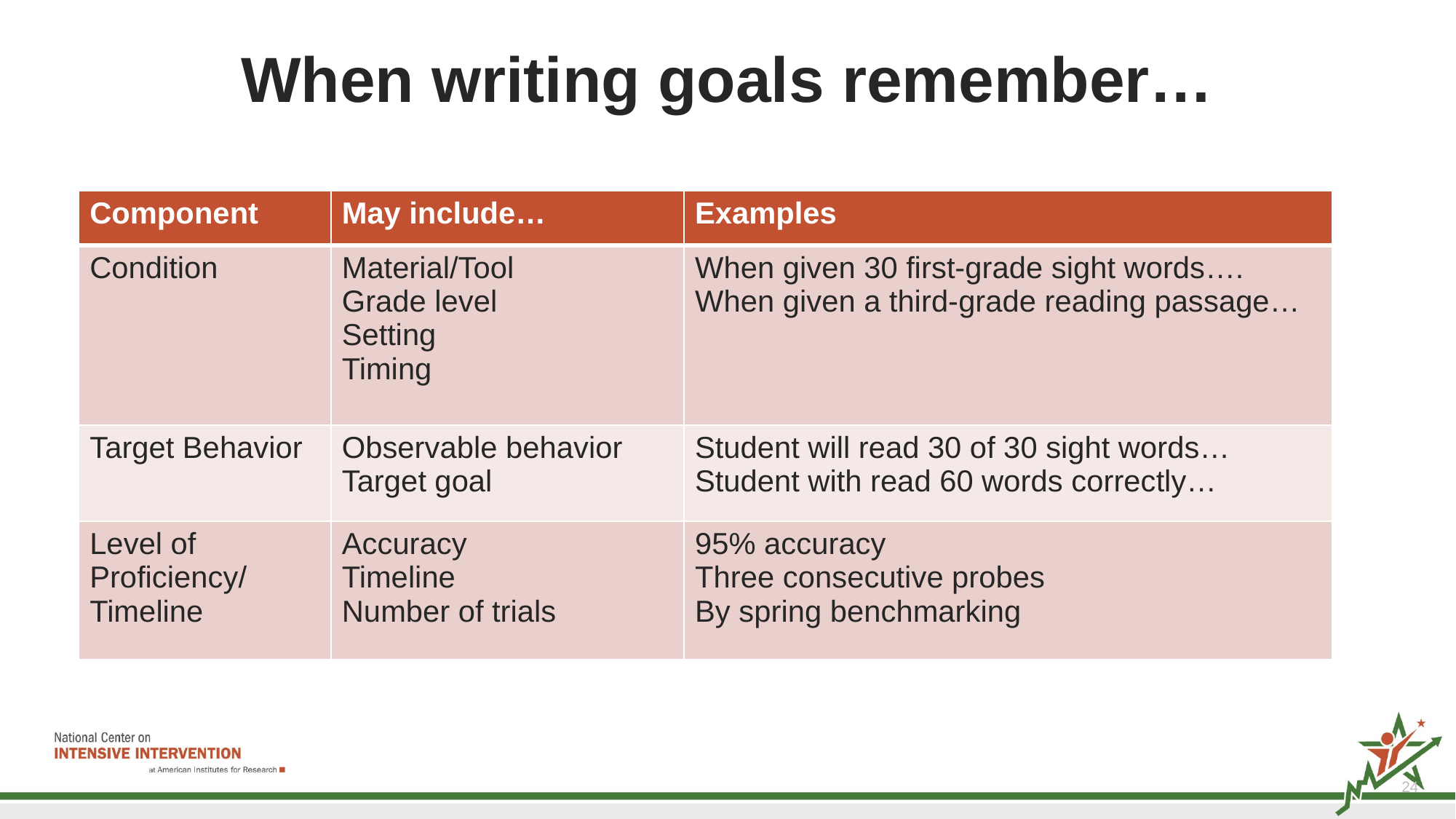

# When writing goals remember…
| Component | May include… | Examples |
| --- | --- | --- |
| Condition | Material/Tool Grade level Setting Timing | When given 30 first-grade sight words…. When given a third-grade reading passage… |
| Target Behavior | Observable behavior Target goal | Student will read 30 of 30 sight words… Student with read 60 words correctly… |
| Level of Proficiency/ Timeline | Accuracy Timeline Number of trials | 95% accuracy Three consecutive probes By spring benchmarking |
24